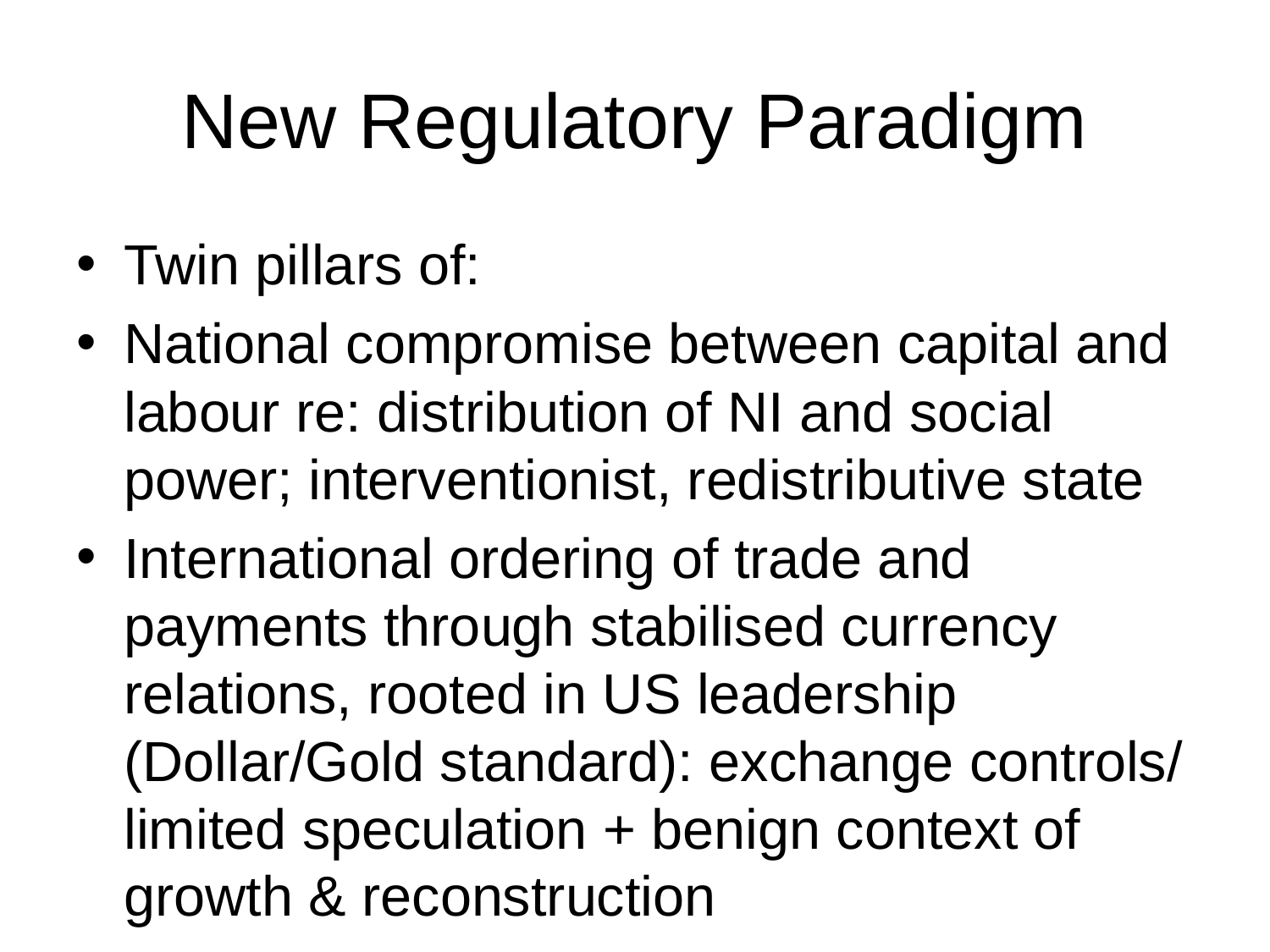

# New Regulatory Paradigm
Twin pillars of:
National compromise between capital and labour re: distribution of NI and social power; interventionist, redistributive state
International ordering of trade and payments through stabilised currency relations, rooted in US leadership (Dollar/Gold standard): exchange controls/ limited speculation + benign context of growth & reconstruction